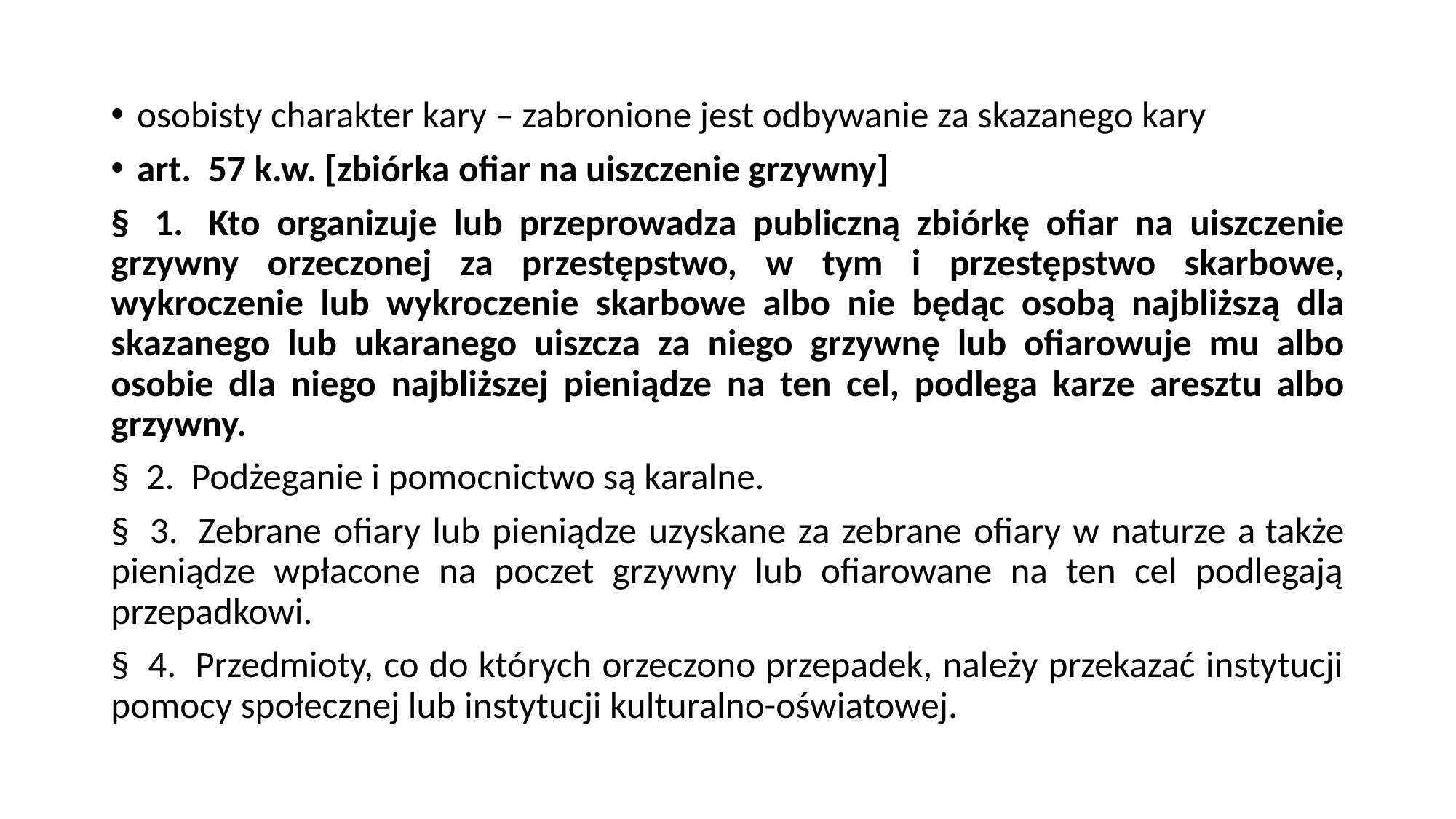

osobisty charakter kary – zabronione jest odbywanie za skazanego kary
art.  57 k.w. [zbiórka ofiar na uiszczenie grzywny]
§  1.  Kto organizuje lub przeprowadza publiczną zbiórkę ofiar na uiszczenie grzywny orzeczonej za przestępstwo, w tym i przestępstwo skarbowe, wykroczenie lub wykroczenie skarbowe albo nie będąc osobą najbliższą dla skazanego lub ukaranego uiszcza za niego grzywnę lub ofiarowuje mu albo osobie dla niego najbliższej pieniądze na ten cel, podlega karze aresztu albo grzywny.
§  2.  Podżeganie i pomocnictwo są karalne.
§  3.  Zebrane ofiary lub pieniądze uzyskane za zebrane ofiary w naturze a także pieniądze wpłacone na poczet grzywny lub ofiarowane na ten cel podlegają przepadkowi.
§  4.  Przedmioty, co do których orzeczono przepadek, należy przekazać instytucji pomocy społecznej lub instytucji kulturalno-oświatowej.